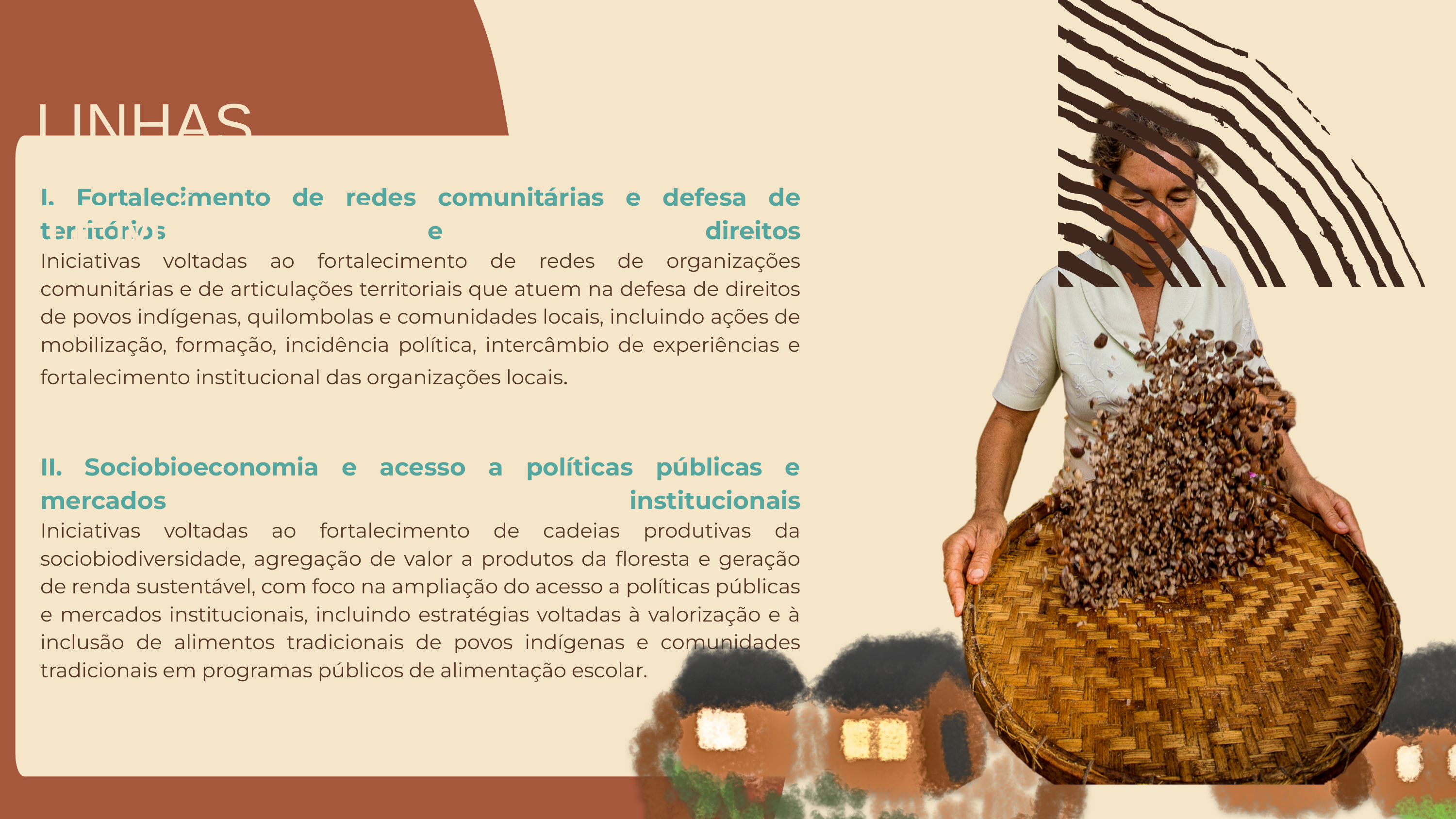

LINHAS TEMÁTICAS

I. Fortalecimento de redes comunitárias e defesa de territórios e direitos
Iniciativas voltadas ao fortalecimento de redes de organizações comunitárias e de articulações territoriais que atuem na defesa de direitos de povos indígenas, quilombolas e comunidades locais, incluindo ações de mobilização, formação, incidência política, intercâmbio de experiências e fortalecimento institucional das organizações locais.

II. Sociobioeconomia e acesso a políticas públicas e mercados institucionais
Iniciativas voltadas ao fortalecimento de cadeias produtivas da sociobiodiversidade, agregação de valor a produtos da floresta e geração de renda sustentável, com foco na ampliação do acesso a políticas públicas e mercados institucionais, incluindo estratégias voltadas à valorização e à inclusão de alimentos tradicionais de povos indígenas e comunidades tradicionais em programas públicos de alimentação escolar.